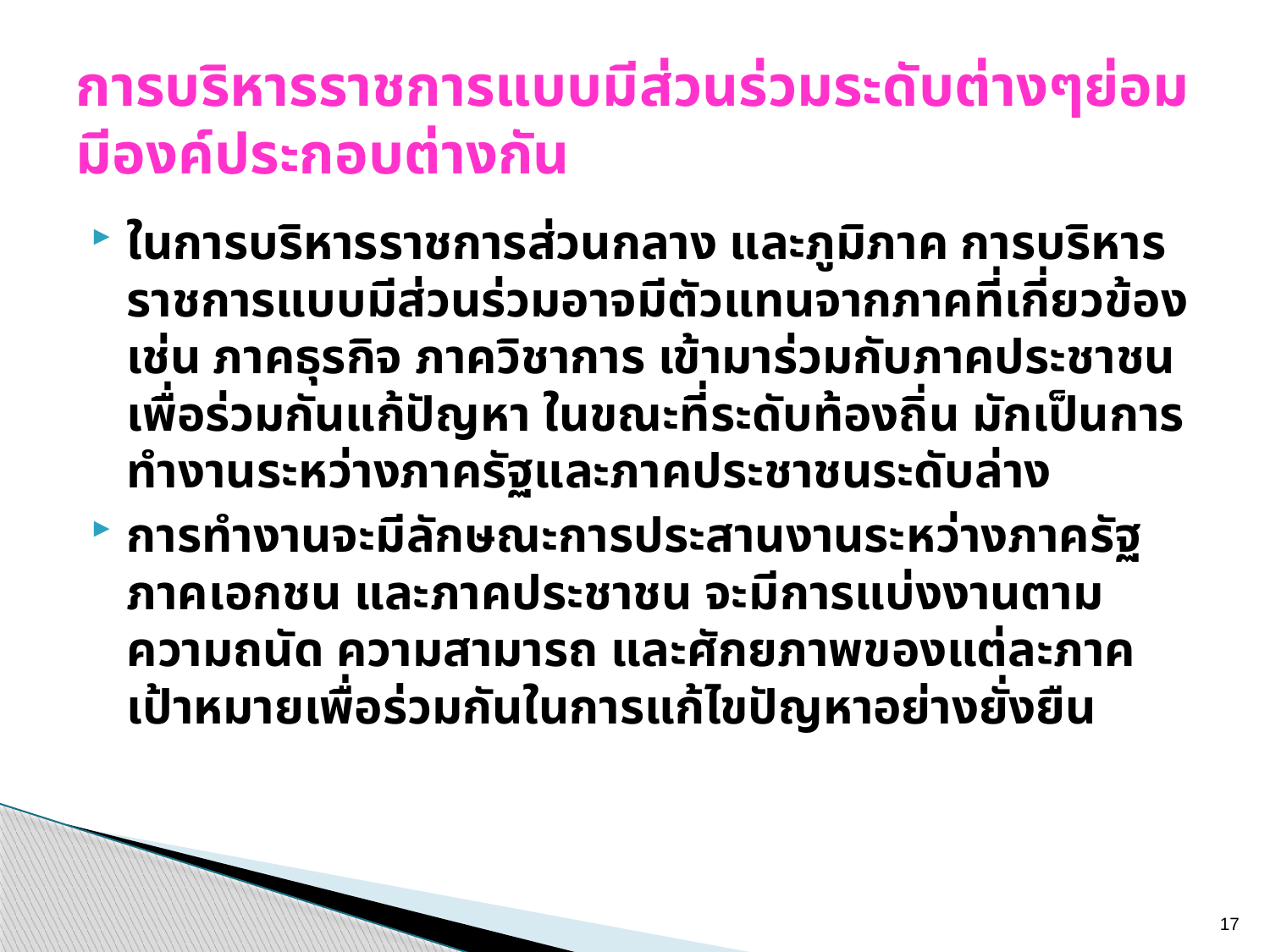

# การบริหารราชการแบบมีส่วนร่วมระดับต่างๆย่อมมีองค์ประกอบต่างกัน
ในการบริหารราชการส่วนกลาง และภูมิภาค การบริหารราชการแบบมีส่วนร่วมอาจมีตัวแทนจากภาคที่เกี่ยวข้อง เช่น ภาคธุรกิจ ภาควิชาการ เข้ามาร่วมกับภาคประชาชน เพื่อร่วมกันแก้ปัญหา ในขณะที่ระดับท้องถิ่น มักเป็นการทำงานระหว่างภาครัฐและภาคประชาชนระดับล่าง
การทำงานจะมีลักษณะการประสานงานระหว่างภาครัฐ ภาคเอกชน และภาคประชาชน จะมีการแบ่งงานตามความถนัด ความสามารถ และศักยภาพของแต่ละภาค เป้าหมายเพื่อร่วมกันในการแก้ไขปัญหาอย่างยั่งยืน

17